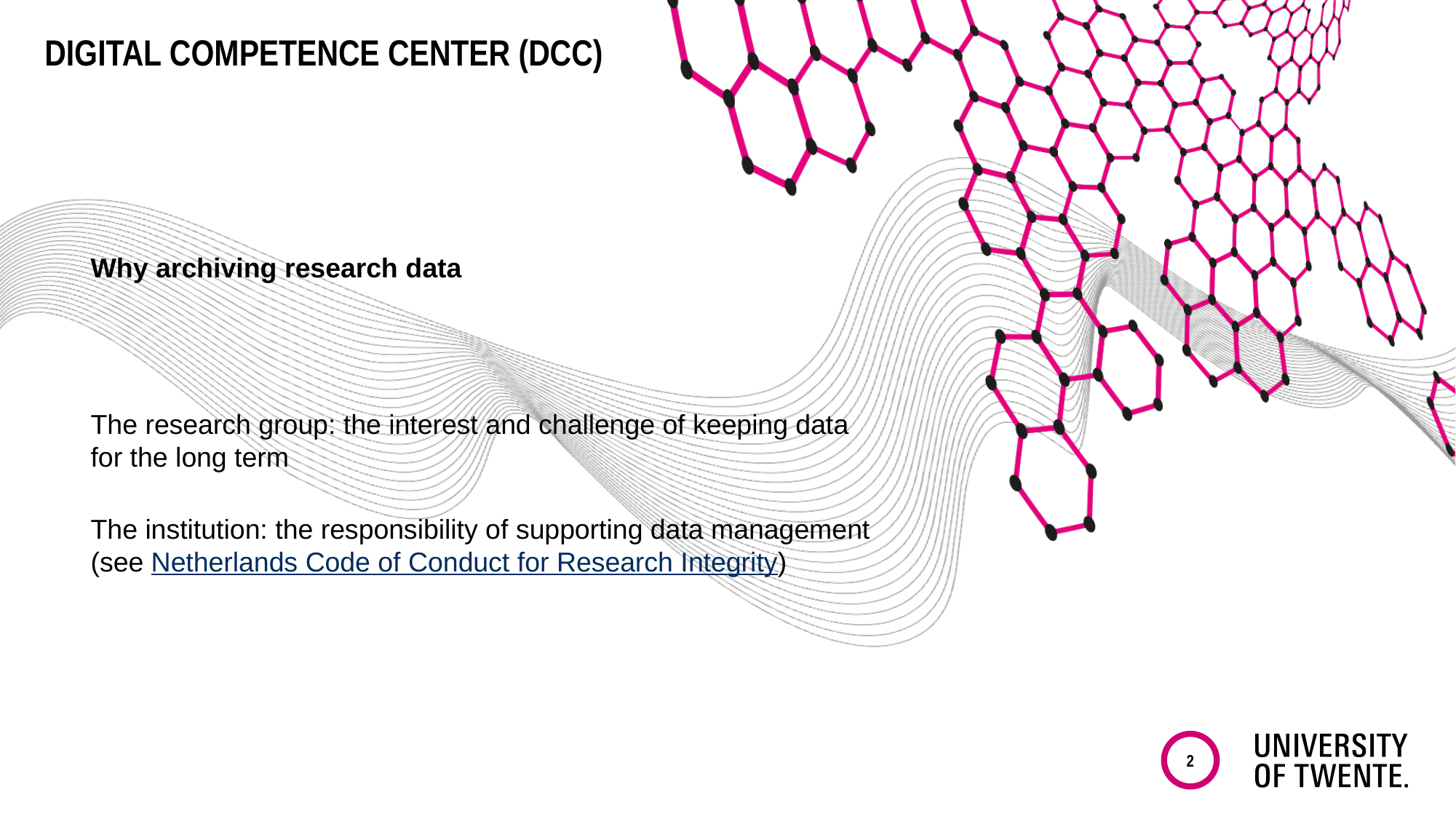

# Digital competence center (DCC)
Why archiving research data
The research group: the interest and challenge of keeping data for the long term

The institution: the responsibility of supporting data management (see Netherlands Code of Conduct for Research Integrity)
2